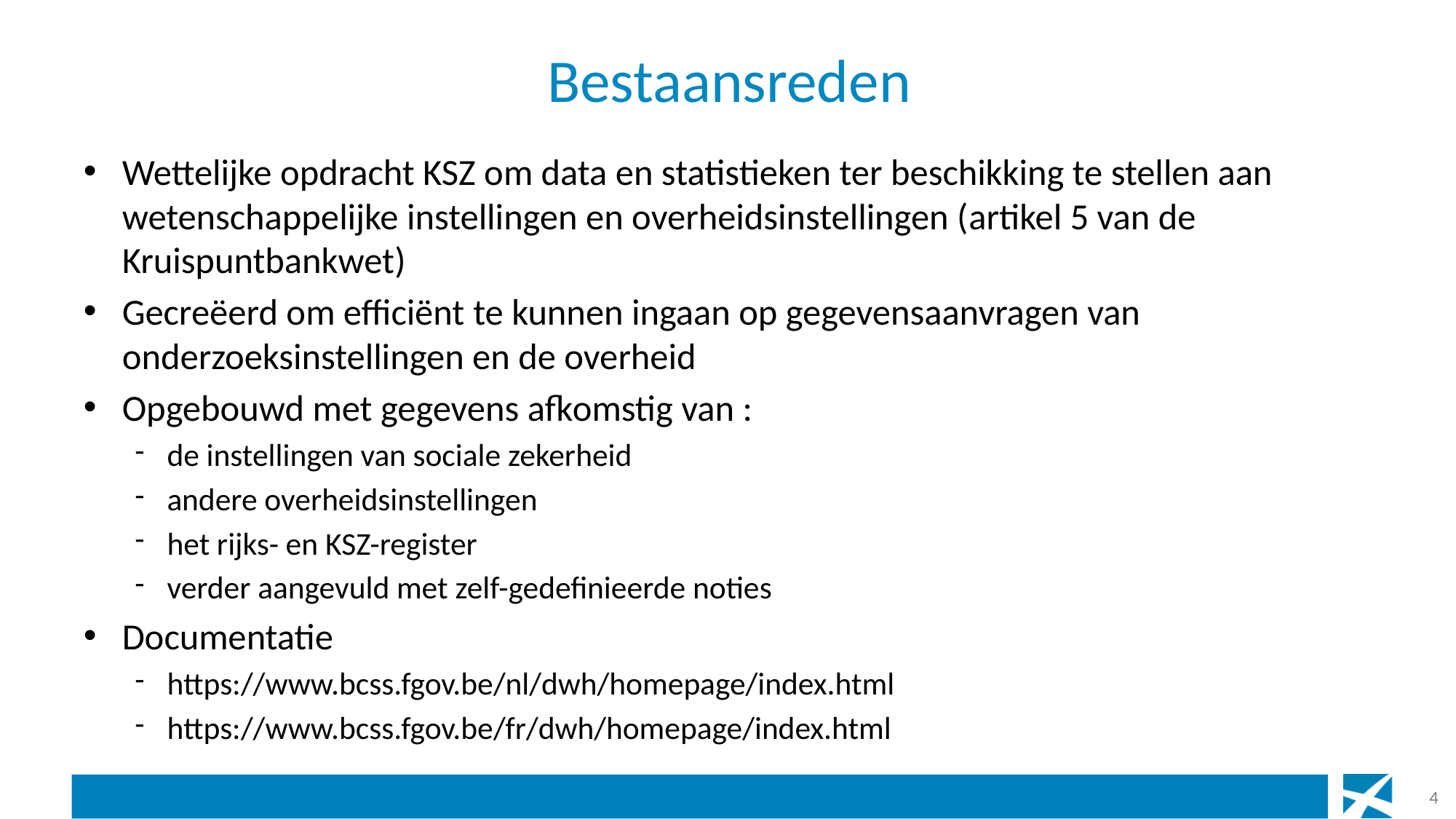

# Bestaansreden
Wettelijke opdracht KSZ om data en statistieken ter beschikking te stellen aan wetenschappelijke instellingen en overheidsinstellingen (artikel 5 van de Kruispuntbankwet)
Gecreëerd om efficiënt te kunnen ingaan op gegevensaanvragen van onderzoeksinstellingen en de overheid
Opgebouwd met gegevens afkomstig van :
de instellingen van sociale zekerheid
andere overheidsinstellingen
het rijks- en KSZ-register
verder aangevuld met zelf-gedefinieerde noties
Documentatie
https://www.bcss.fgov.be/nl/dwh/homepage/index.html
https://www.bcss.fgov.be/fr/dwh/homepage/index.html

4